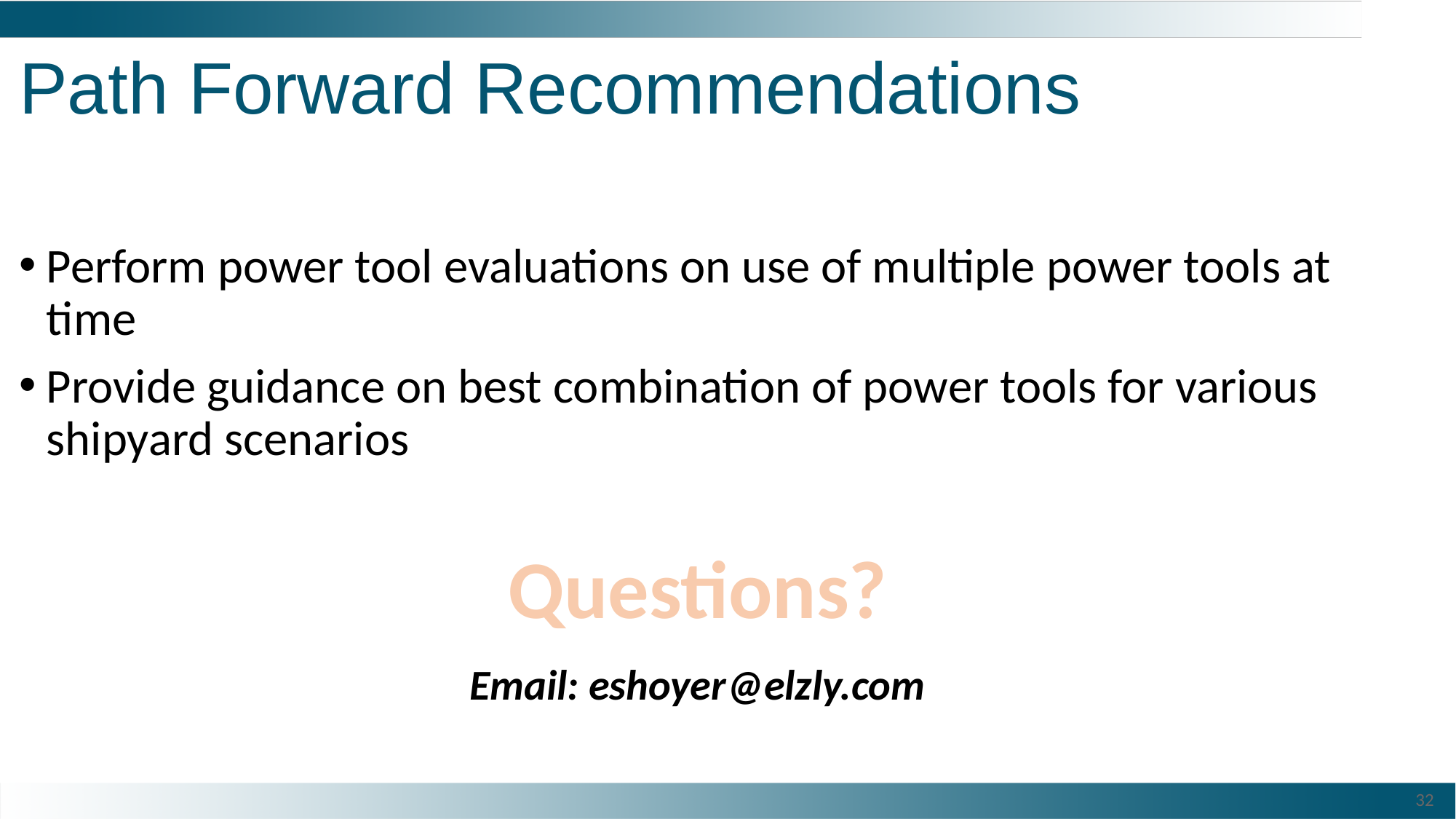

# Path Forward Recommendations

Perform power tool evaluations on use of multiple power tools at time
Provide guidance on best combination of power tools for various shipyard scenarios

Questions?
Email: eshoyer@elzly.com
32